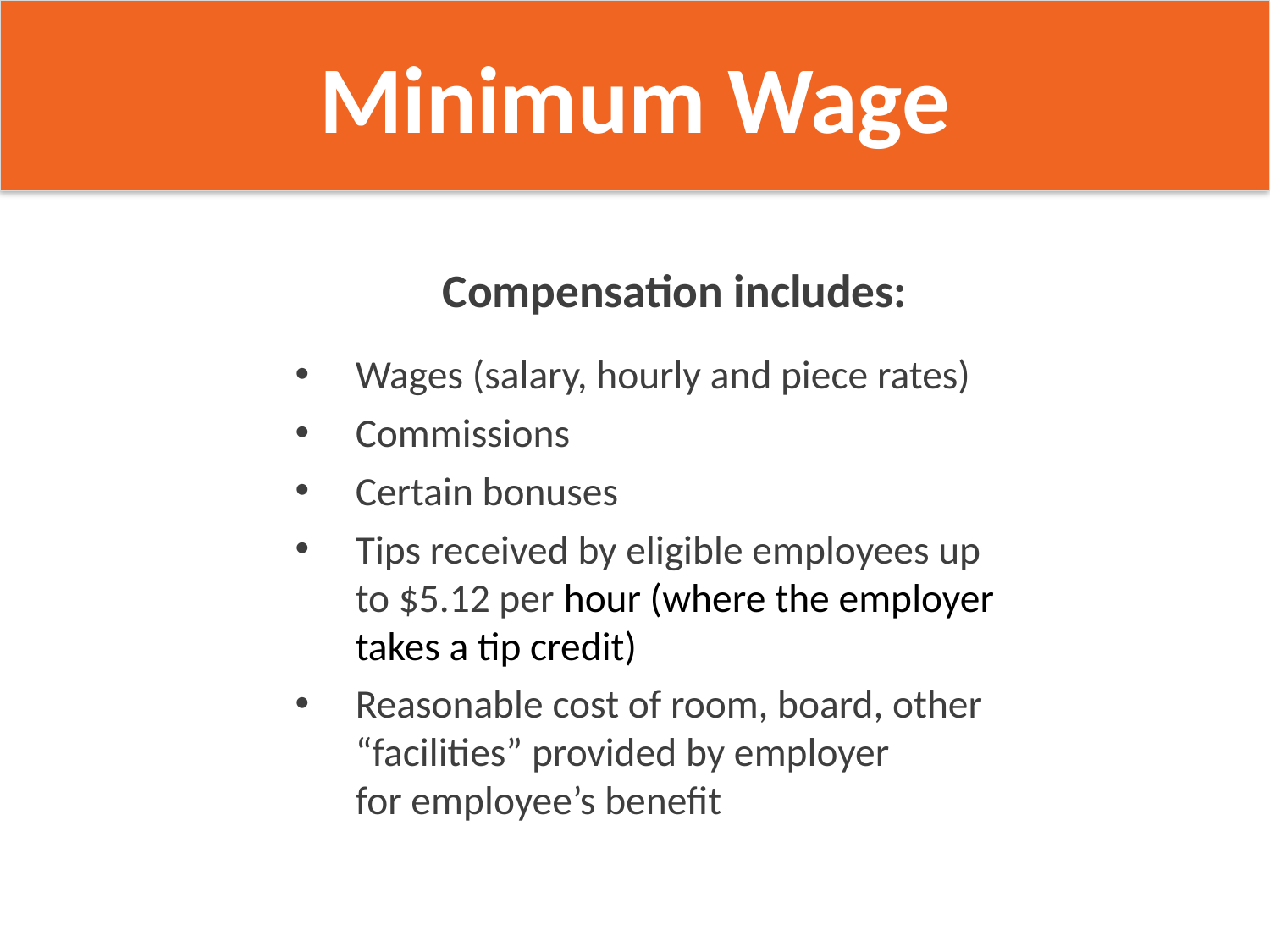

Minimum Wage
# Minimum Wage
Compensation includes:

Wages (salary, hourly and piece rates)
Commissions
Certain bonuses
Tips received by eligible employees up
to $5.12 per hour (where the employer takes a tip credit)
Reasonable cost of room, board, other “facilities” provided by employer
for employee’s benefit